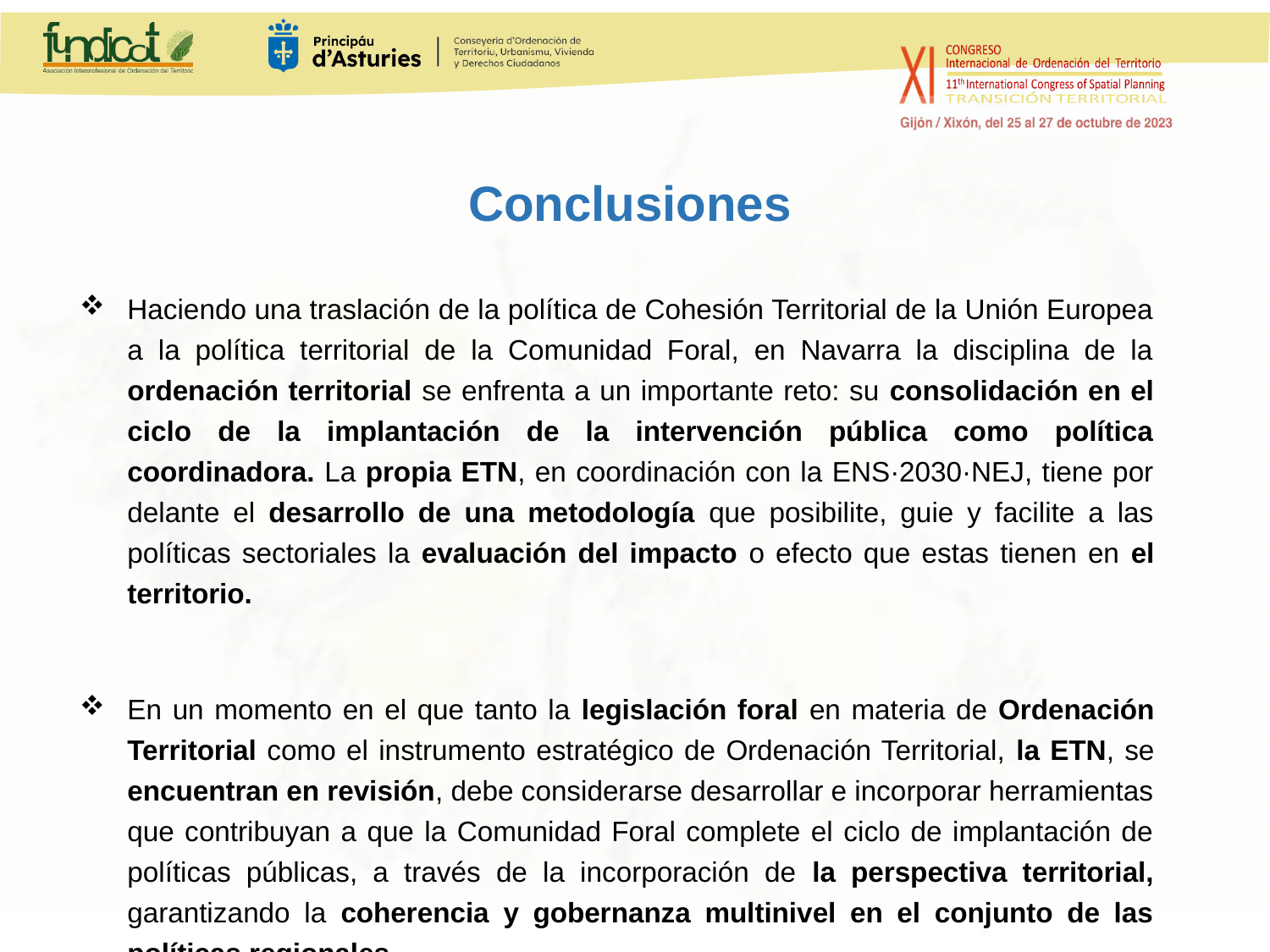

# Conclusiones
Haciendo una traslación de la política de Cohesión Territorial de la Unión Europea a la política territorial de la Comunidad Foral, en Navarra la disciplina de la ordenación territorial se enfrenta a un importante reto: su consolidación en el ciclo de la implantación de la intervención pública como política coordinadora. La propia ETN, en coordinación con la ENS·2030·NEJ, tiene por delante el desarrollo de una metodología que posibilite, guie y facilite a las políticas sectoriales la evaluación del impacto o efecto que estas tienen en el territorio.

En un momento en el que tanto la legislación foral en materia de Ordenación Territorial como el instrumento estratégico de Ordenación Territorial, la ETN, se encuentran en revisión, debe considerarse desarrollar e incorporar herramientas que contribuyan a que la Comunidad Foral complete el ciclo de implantación de políticas públicas, a través de la incorporación de la perspectiva territorial, garantizando la coherencia y gobernanza multinivel en el conjunto de las políticas regionales